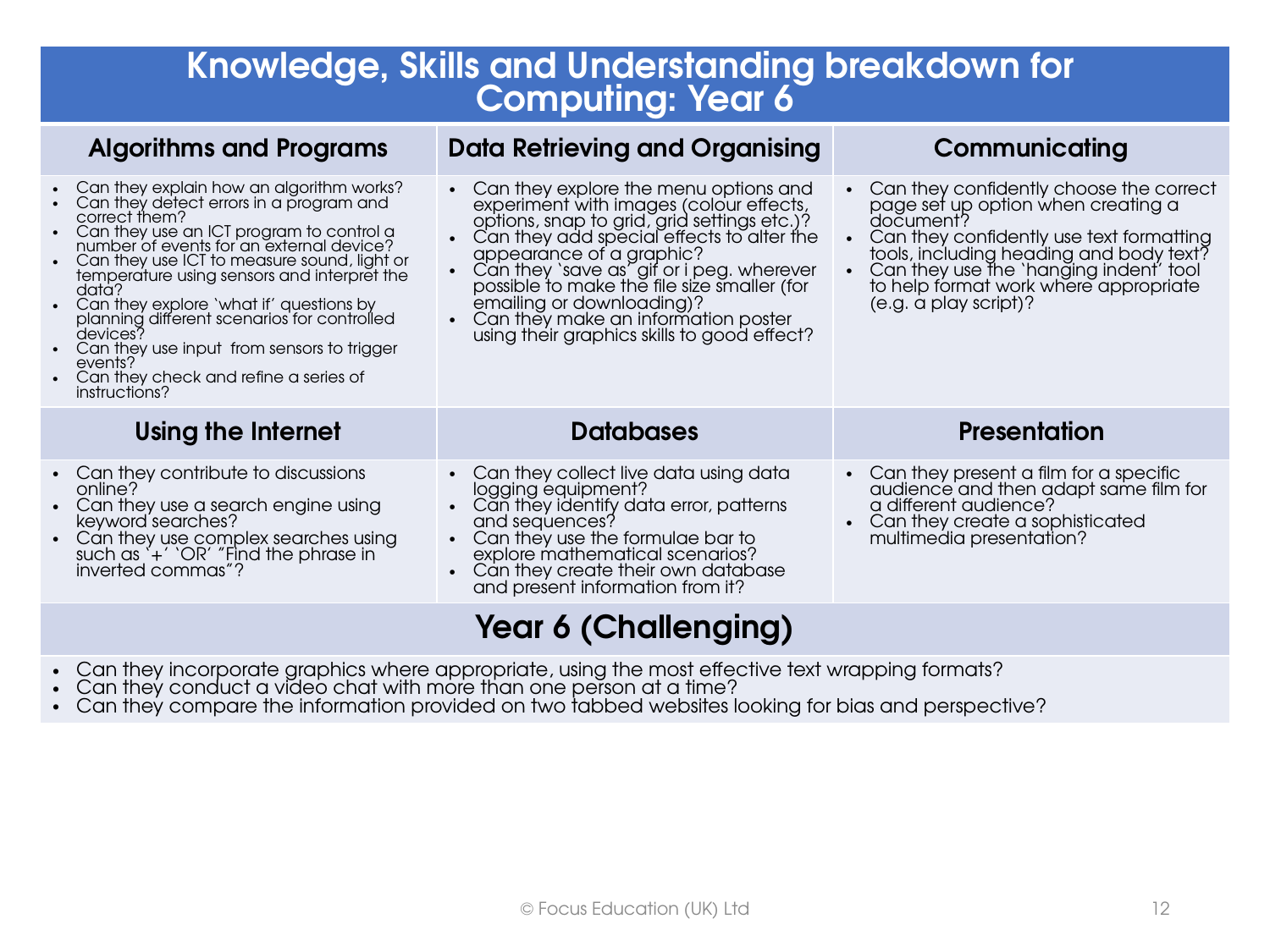

| Knowledge, Skills and Understanding breakdown for Computing: Year 6 |  |  |
| --- | --- | --- |
| Algorithms and Programs | Data Retrieving and Organising | Communicating |
| Can they explain how an algorithm works? Can they detect errors in a program and correct them? Can they use an ICT program to control a number of events for an external device? Can they use ICT to measure sound, light or temperature using sensors and interpret the data? Can they explore ‘what if’ questions by planning different scenarios for controlled devices? Can they use input from sensors to trigger events? Can they check and refine a series of instructions? | Can they explore the menu options and experiment with images (colour effects, options, snap to grid, grid settings etc.)? Can they add special effects to alter the appearance of a graphic? Can they ‘save as’ gif or i peg. wherever possible to make the file size smaller (for emailing or downloading)? Can they make an information poster using their graphics skills to good effect? | Can they confidently choose the correct page set up option when creating a document? Can they confidently use text formatting tools, including heading and body text? Can they use the ‘hanging indent’ tool to help format work where appropriate (e.g. a play script)? |
| Using the Internet | Databases | Presentation |
| Can they contribute to discussions online? Can they use a search engine using keyword searches? Can they use complex searches using such as ‘+’ ‘OR’ ”Find the phrase in inverted commas”? | Can they collect live data using data logging equipment? Can they identify data error, patterns and sequences? Can they use the formulae bar to explore mathematical scenarios? Can they create their own database and present information from it? | Can they present a film for a specific audience and then adapt same film for a different audience? Can they create a sophisticated multimedia presentation? |
| Year 6 (Challenging) |  |  |
| Can they incorporate graphics where appropriate, using the most effective text wrapping formats? Can they conduct a video chat with more than one person at a time? Can they compare the information provided on two tabbed websites looking for bias and perspective? |  |  |
© Focus Education (UK) Ltd
12